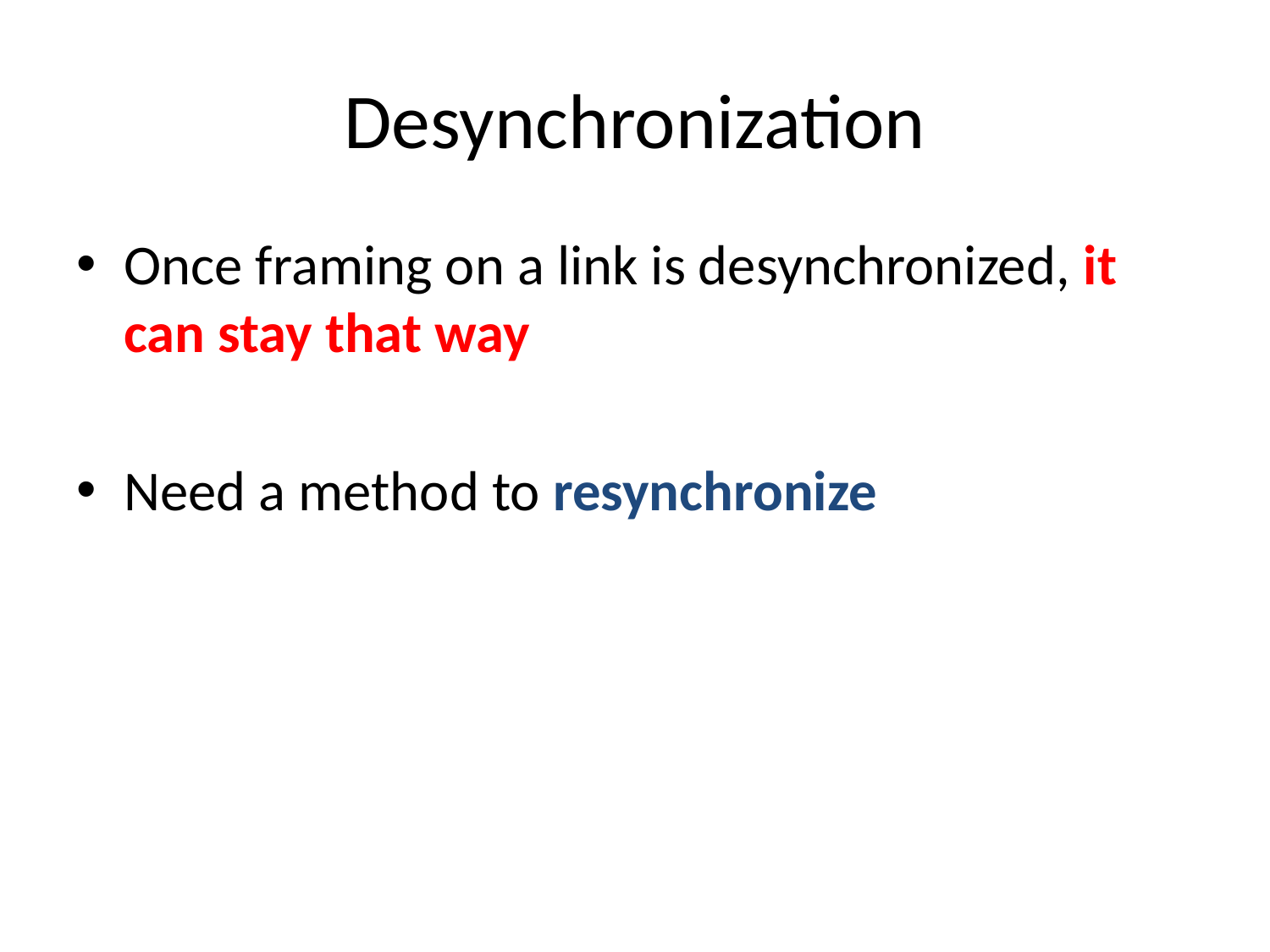

# Desynchronization
Once framing on a link is desynchronized, it can stay that way

Need a method to resynchronize